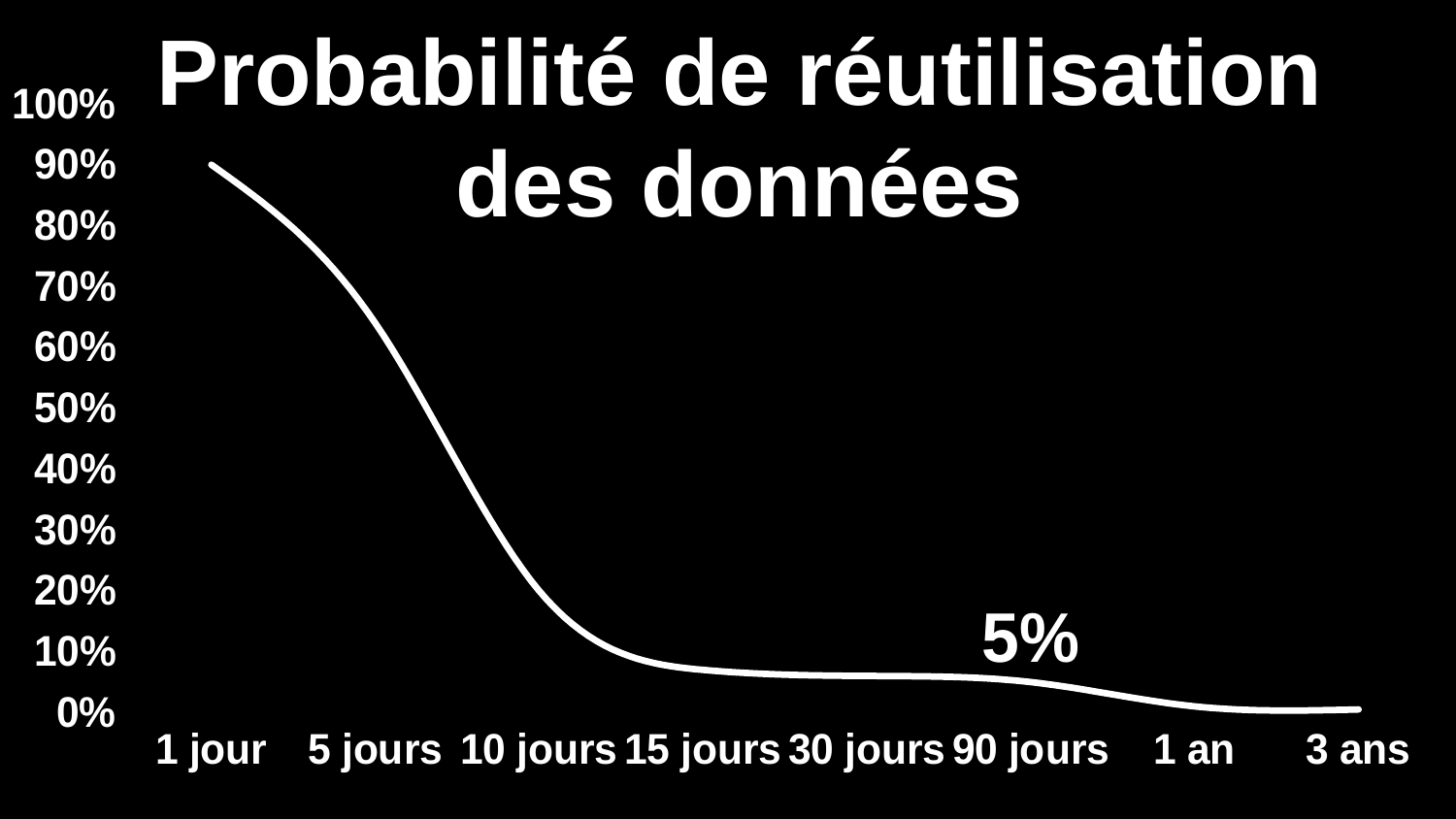

Probabilité de réutilisation des données

### Chart

| Category | Colonne1 |
|---|---|
| 1 jour | 0.9 |
| 5 jours | 0.64 |
| 10 jours | 0.2 |
| 15 jours | 0.07 |
| 30 jours | 0.06 |
| 90 jours | 0.05 |
| 1 an | 0.01 |
| 3 ans | 0.005 |